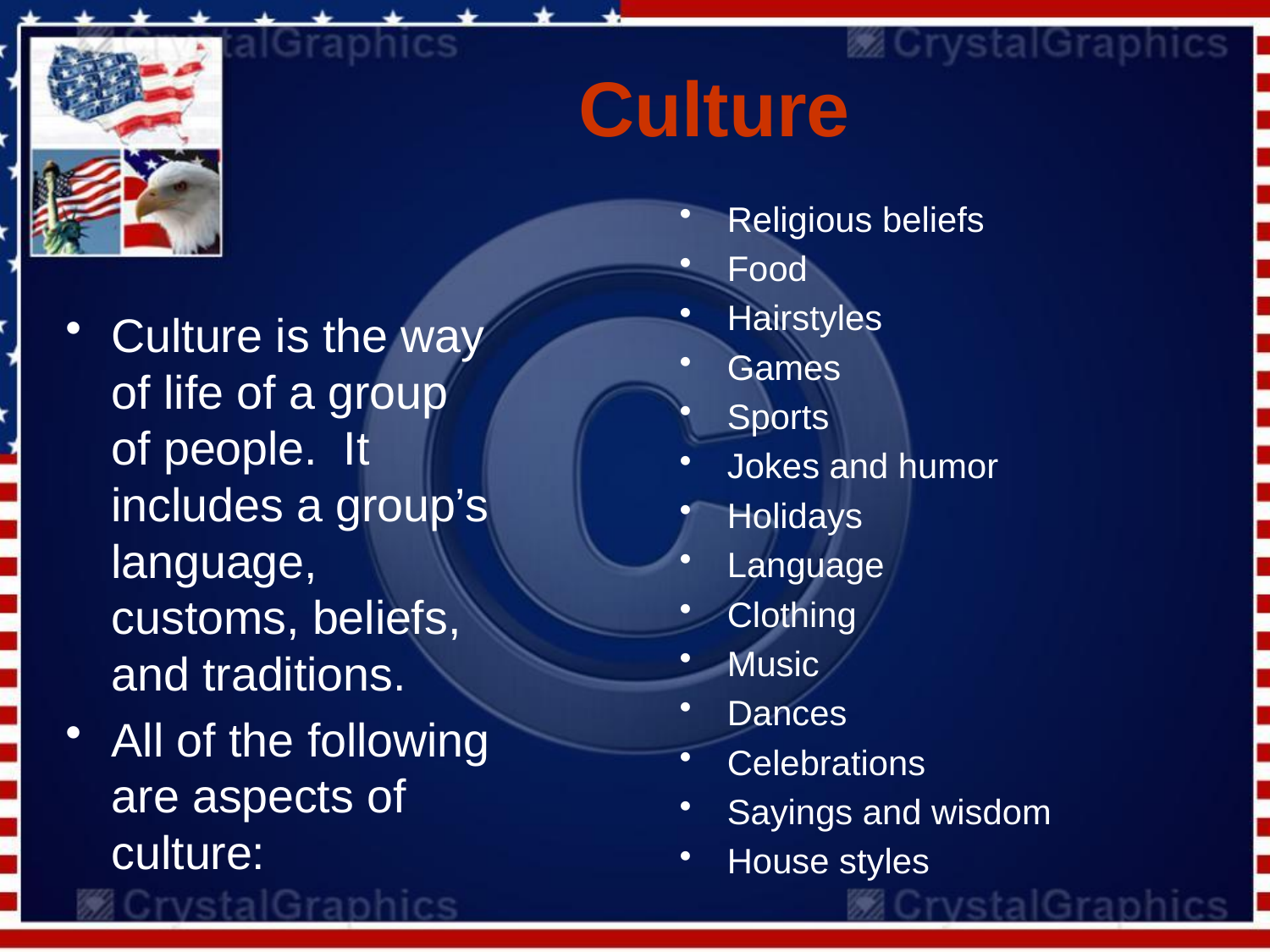

# Culture
Religious beliefs
Food
Hairstyles
Games
Sports
Jokes and humor
Holidays
Language
Clothing
Music
Dances
Celebrations
Sayings and wisdom
House styles
Culture is the way of life of a group of people.  It includes a group’s language, customs, beliefs, and traditions.
All of the following are aspects of culture: